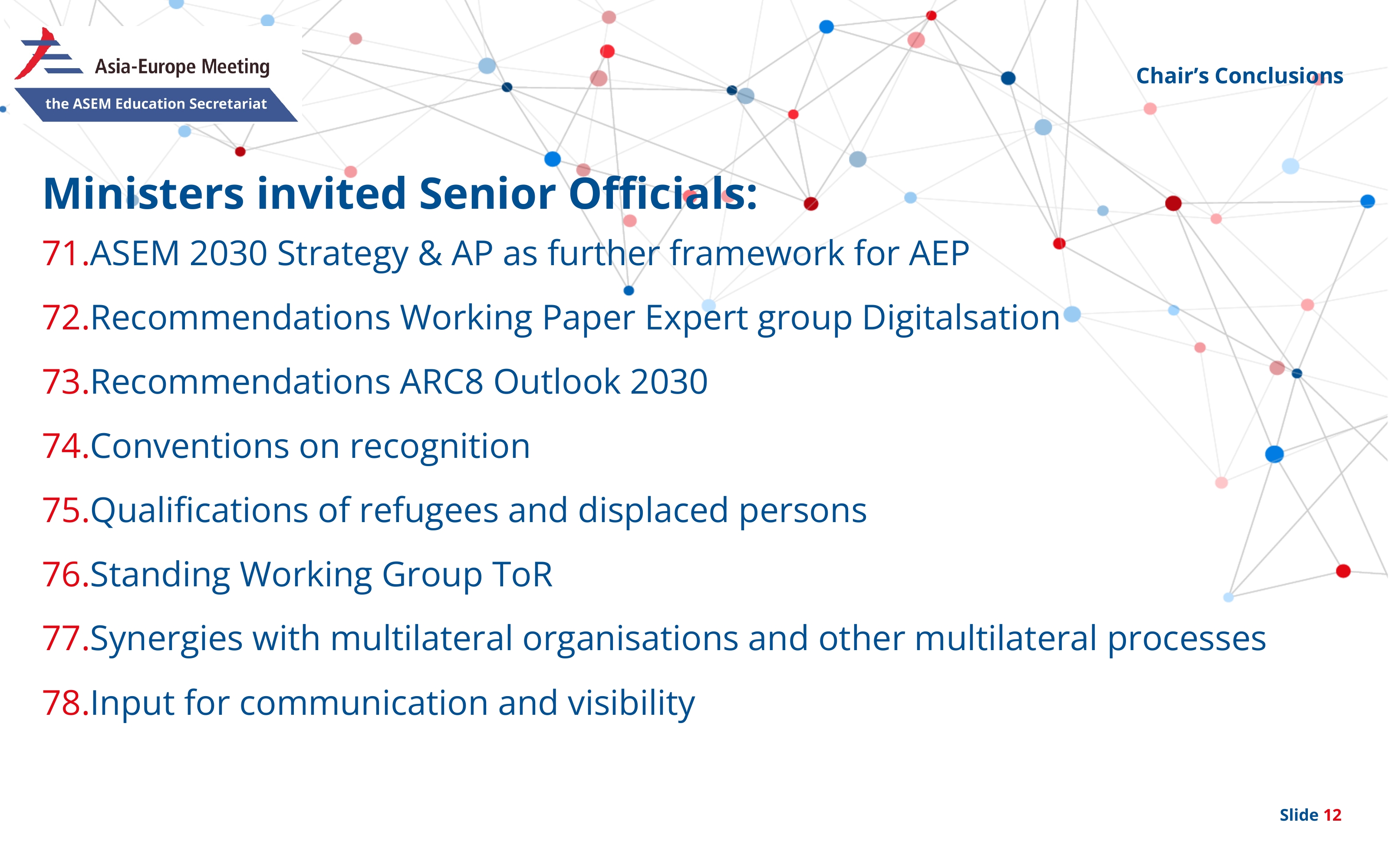

Chair’s Conclusions
# Ministers invited Senior Officials:
ASEM 2030 Strategy & AP as further framework for AEP
Recommendations Working Paper Expert group Digitalsation
Recommendations ARC8 Outlook 2030
Conventions on recognition
Qualifications of refugees and displaced persons
Standing Working Group ToR
Synergies with multilateral organisations and other multilateral processes
Input for communication and visibility